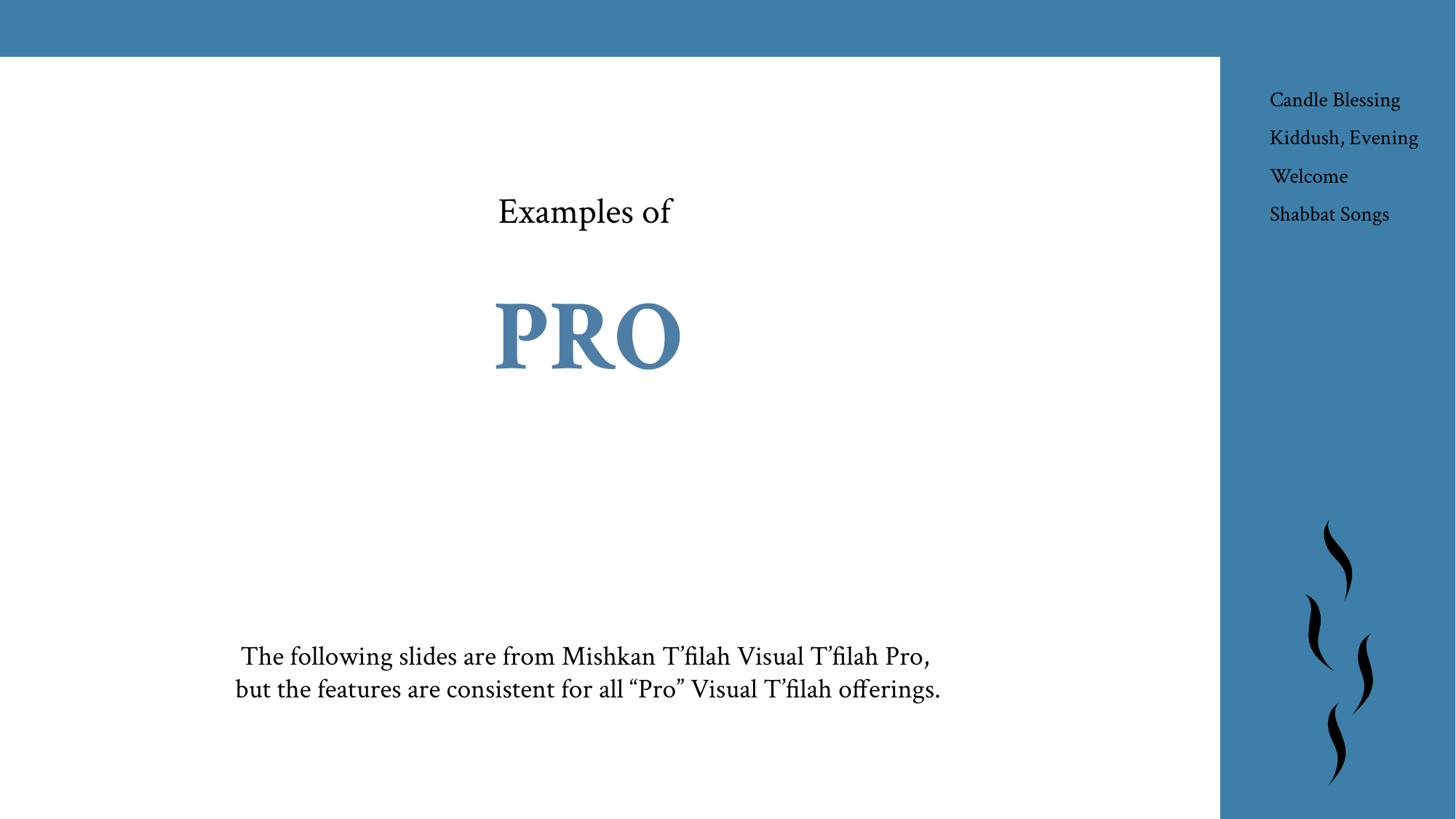

Candle Blessing
Kiddush, Evening
Welcome
Shabbat Songs
Examples of
Pro
The following slides are from Mishkan T’filah Visual T’filah Pro,
but the features are consistent for all “Pro” Visual T’filah offerings.